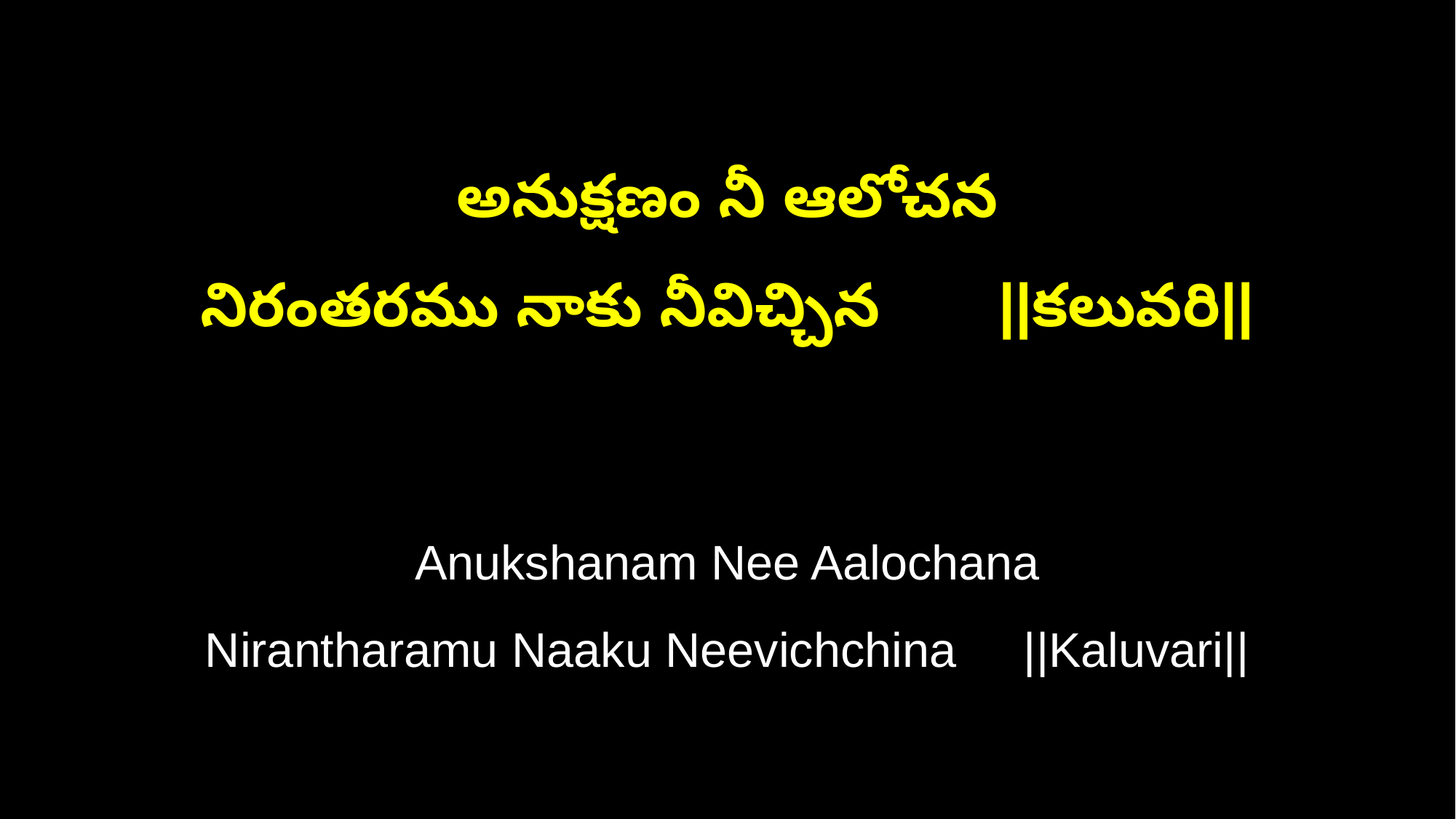

అనుక్షణం నీ ఆలోచన
నిరంతరము నాకు నీవిచ్చిన       ||కలువరి||
Anukshanam Nee Aalochana
Nirantharamu Naaku Neevichchina     ||Kaluvari||